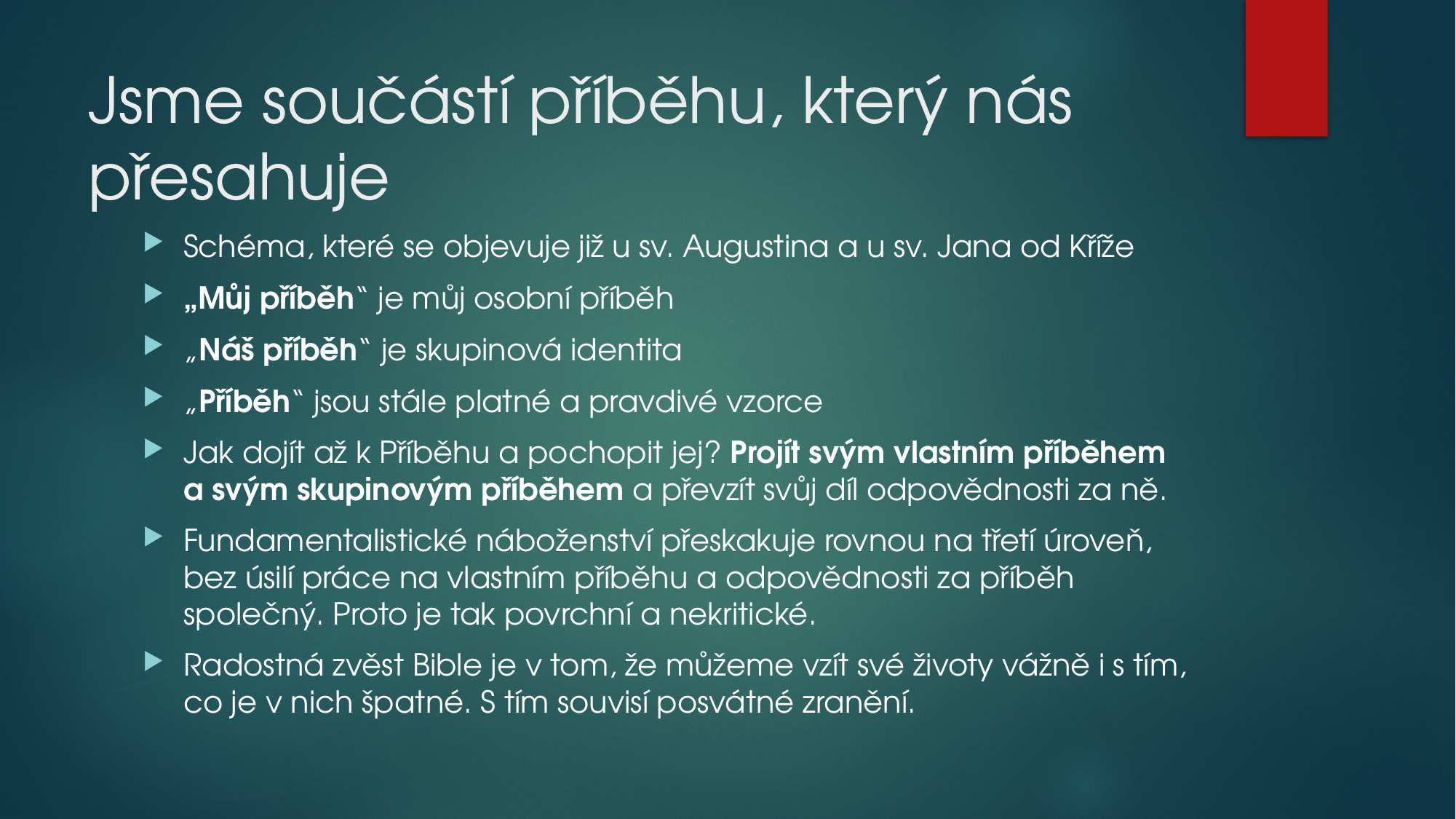

# Jsme součástí příběhu, který nás přesahuje
Schéma, které se objevuje již u sv. Augustina a u sv. Jana od Kříže
„Můj příběh“ je můj osobní příběh
„Náš příběh“ je skupinová identita
„Příběh“ jsou stále platné a pravdivé vzorce
Jak dojít až k Příběhu a pochopit jej? Projít svým vlastním příběhem a svým skupinovým příběhem a převzít svůj díl odpovědnosti za ně.
Fundamentalistické náboženství přeskakuje rovnou na třetí úroveň, bez úsilí práce na vlastním příběhu a odpovědnosti za příběh společný. Proto je tak povrchní a nekritické.
Radostná zvěst Bible je v tom, že můžeme vzít své životy vážně i s tím, co je v nich špatné. S tím souvisí posvátné zranění.